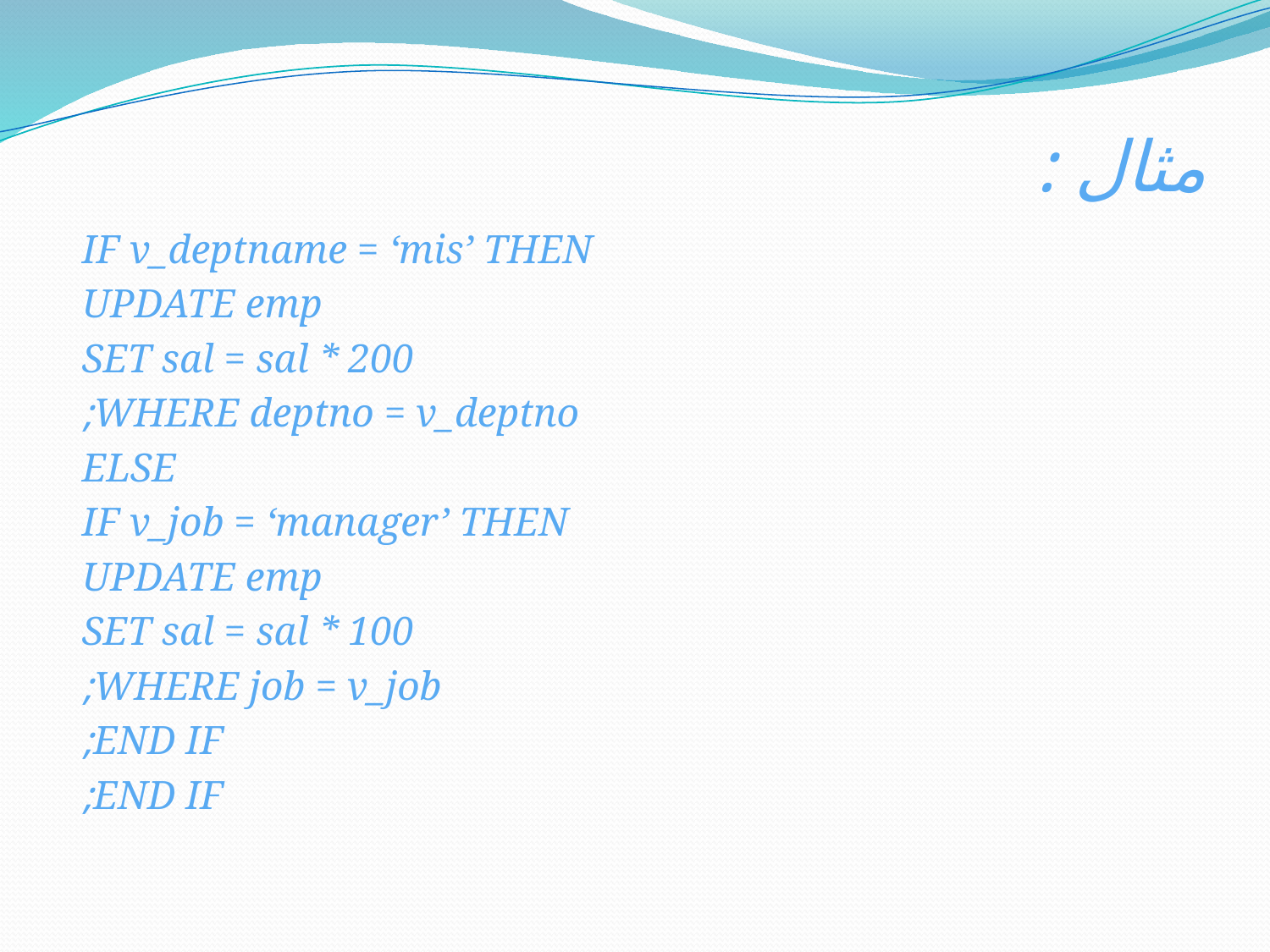

# مثال :
IF v_deptname = ‘mis’ THEN
UPDATE emp
SET sal = sal * 200
WHERE deptno = v_deptno;
ELSE
IF v_job = ‘manager’ THEN
UPDATE emp
SET sal = sal * 100
WHERE job = v_job;
END IF;
END IF;